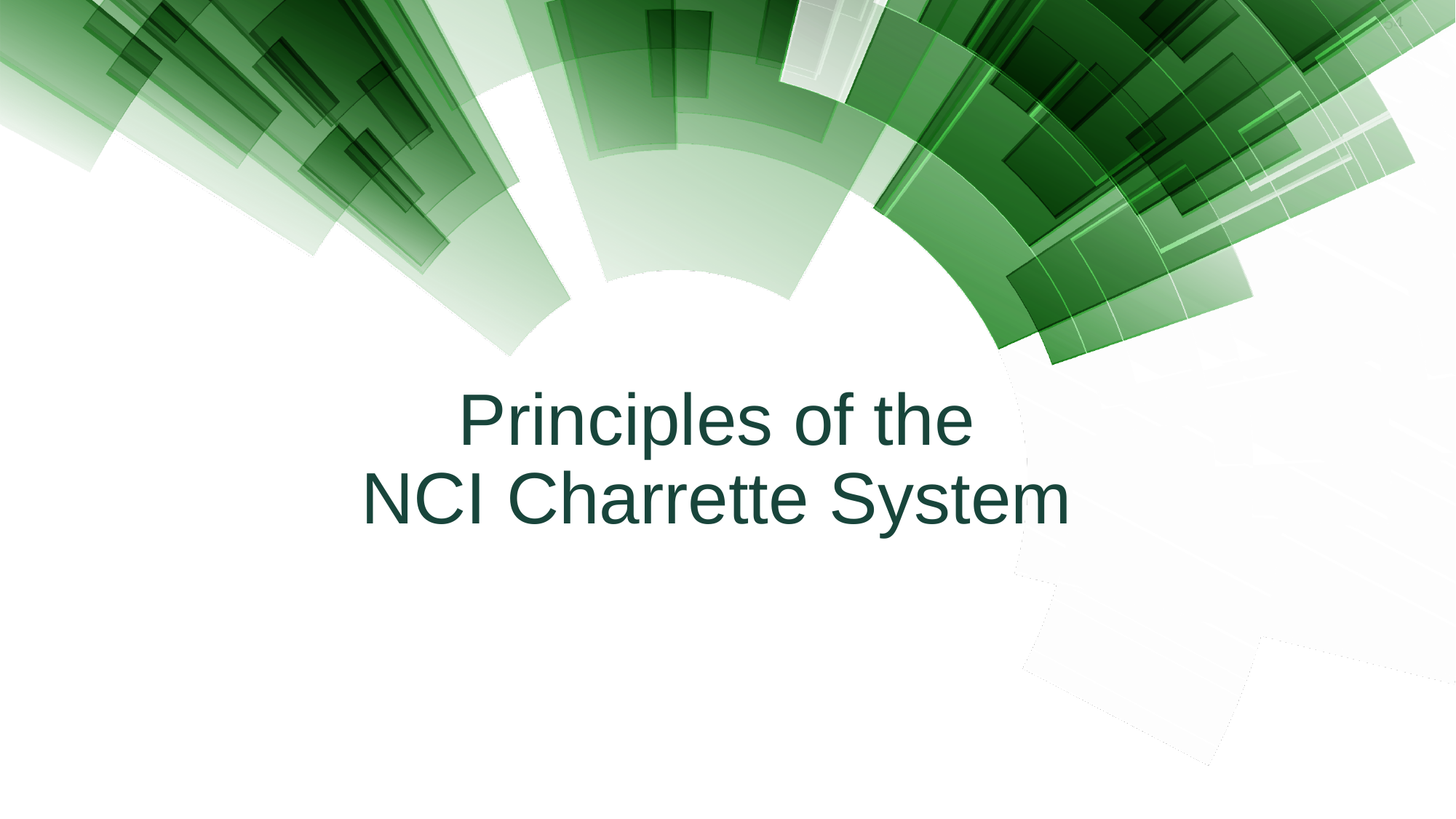

# Principles of the NCI Charrette System